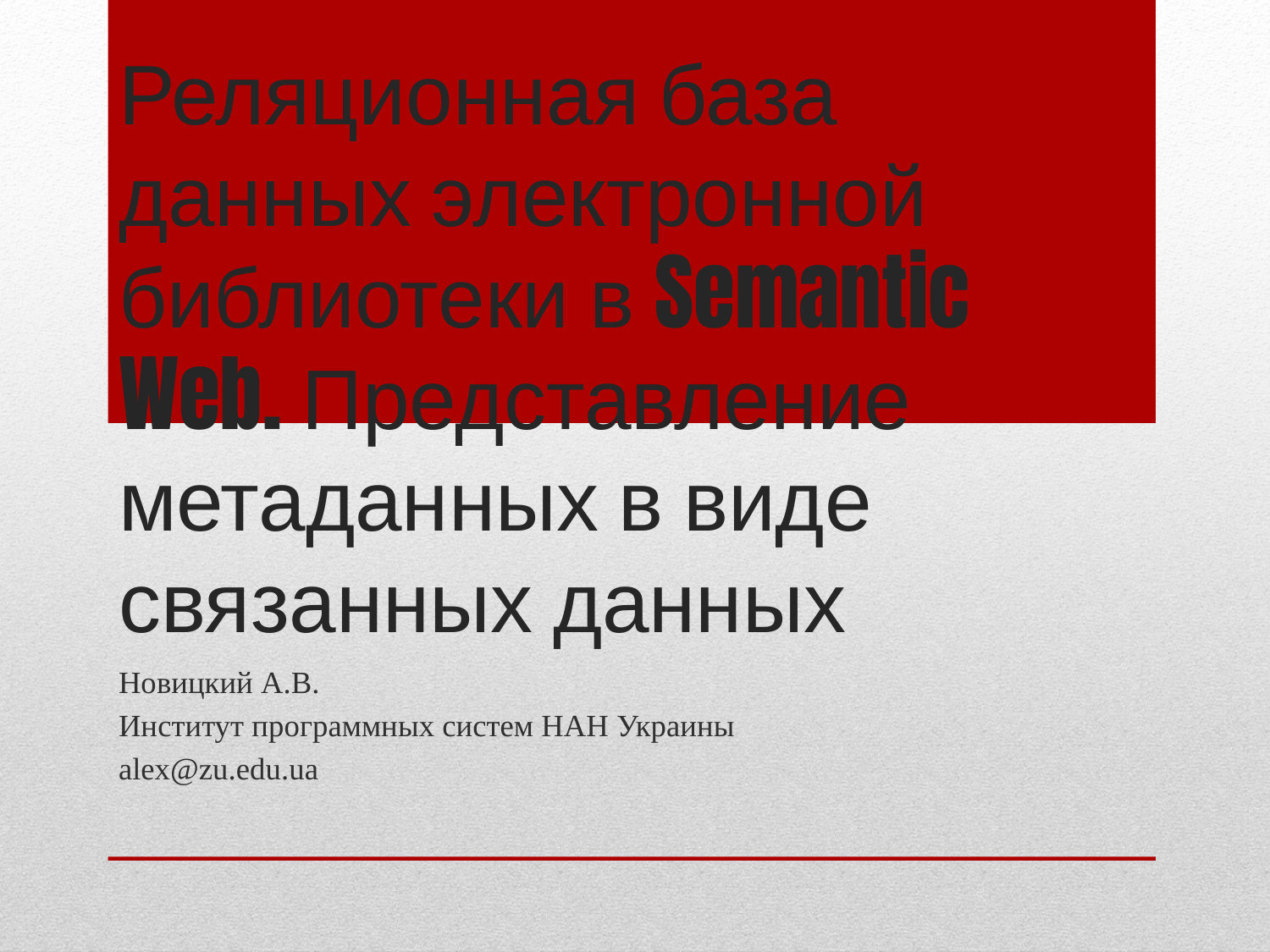

# Реляционная база данных электронной библиотеки в Semantic Web. Представление метаданных в виде связанных данных
Новицкий А.В.
Институт программных систем НАН Украины
alex@zu.edu.ua